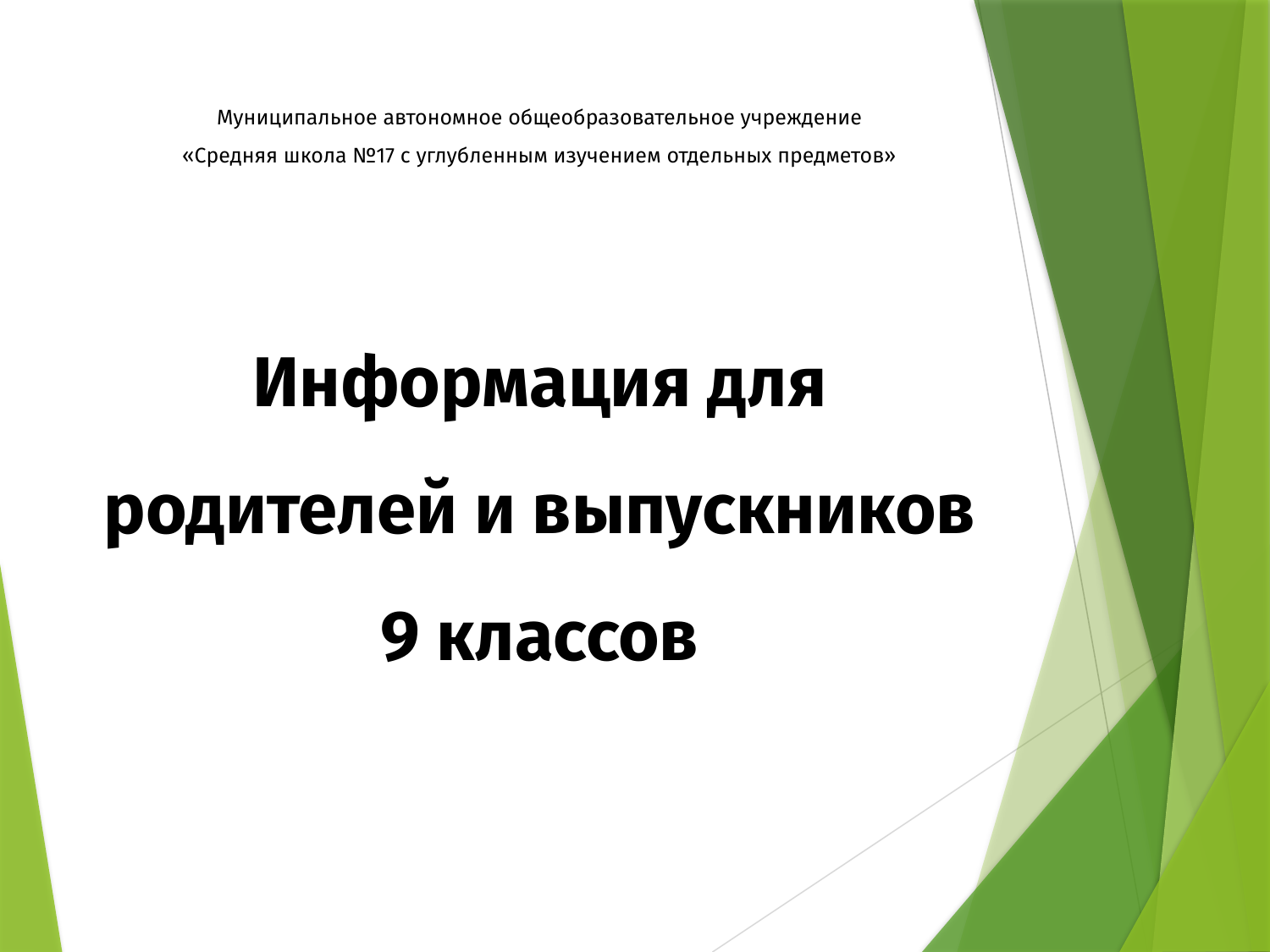

# Муниципальное автономное общеобразовательное учреждение «Средняя школа №17 с углубленным изучением отдельных предметов»  Информация для родителей и выпускников 9 классов